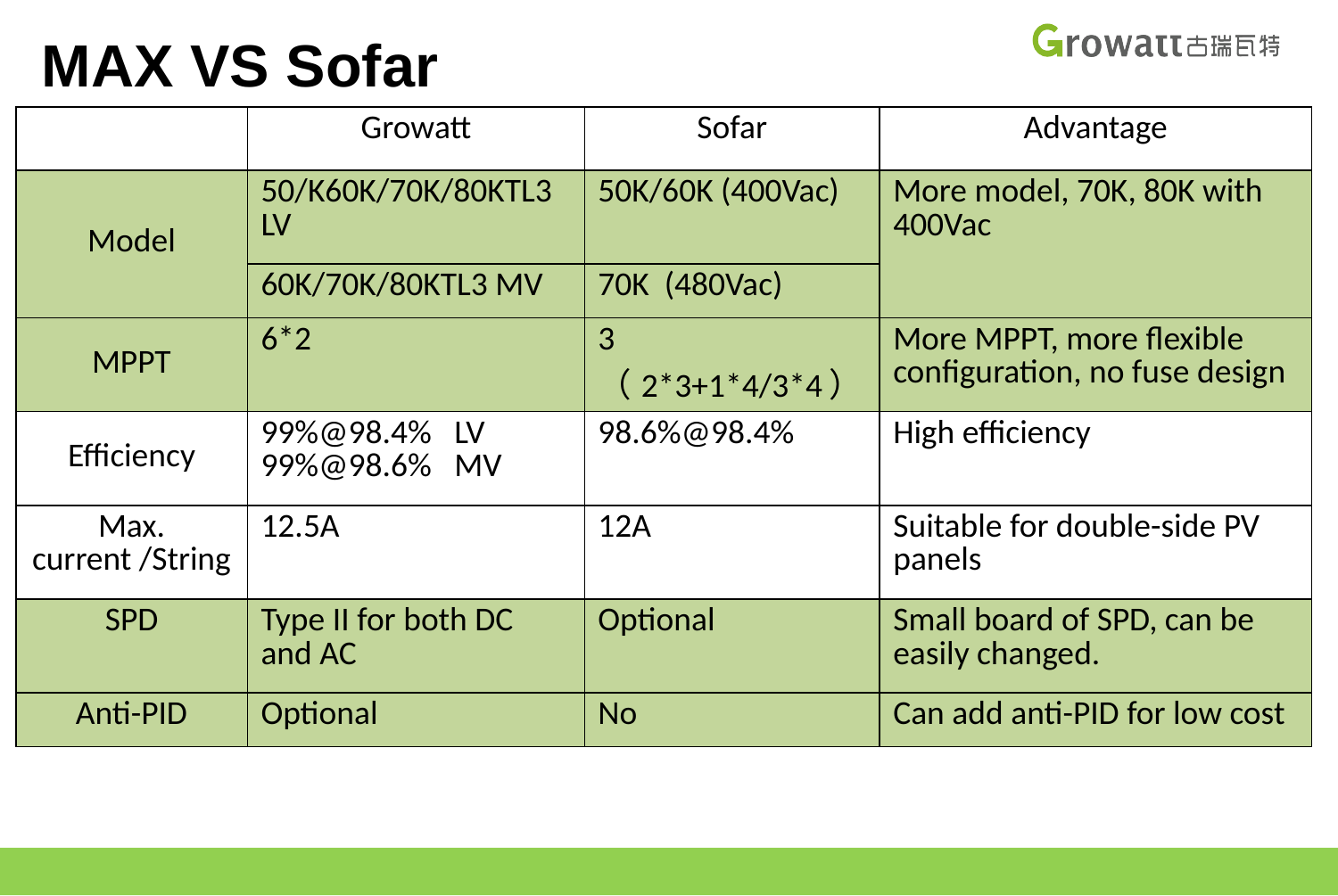

MAX VS Sofar
|  | Growatt | Sofar | Advantage |
| --- | --- | --- | --- |
| Model | 50/K60K/70K/80KTL3 LV | 50K/60K (400Vac) | More model, 70K, 80K with 400Vac |
|  | 60K/70K/80KTL3 MV | 70K (480Vac) |  |
| MPPT | 6\*2 | 3 （2\*3+1\*4/3\*4） | More MPPT, more flexible configuration, no fuse design |
| Efficiency | 99%@98.4% LV 99%@98.6% MV | 98.6%@98.4% | High efficiency |
| Max. current /String | 12.5A | 12A | Suitable for double-side PV panels |
| SPD | Type II for both DC and AC | Optional | Small board of SPD, can be easily changed. |
| Anti-PID | Optional | No | Can add anti-PID for low cost |